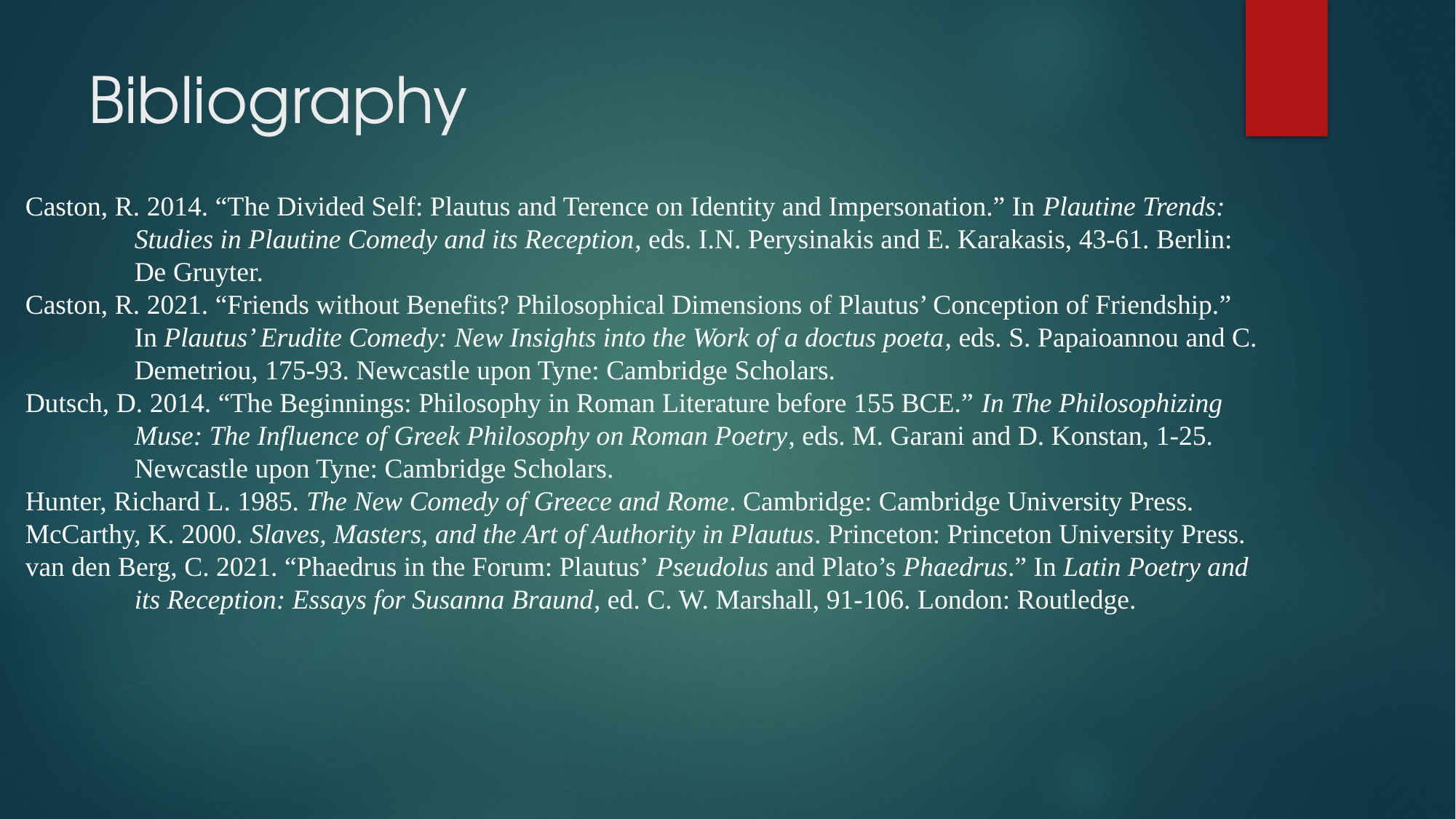

# Bibliography
Caston, R. 2014. “The Divided Self: Plautus and Terence on Identity and Impersonation.” In Plautine Trends:
	Studies in Plautine Comedy and its Reception, eds. I.N. Perysinakis and E. Karakasis, 43-61. Berlin:
	De Gruyter. 
Caston, R. 2021. “Friends without Benefits? Philosophical Dimensions of Plautus’ Conception of Friendship.”
	In Plautus’ Erudite Comedy: New Insights into the Work of a doctus poeta, eds. S. Papaioannou and C.
	Demetriou, 175-93. Newcastle upon Tyne: Cambridge Scholars. 
Dutsch, D. 2014. “The Beginnings: Philosophy in Roman Literature before 155 BCE.” In The Philosophizing
	Muse: The Influence of Greek Philosophy on Roman Poetry, eds. M. Garani and D. Konstan, 1-25.
	Newcastle upon Tyne: Cambridge Scholars.
Hunter, Richard L. 1985. The New Comedy of Greece and Rome. Cambridge: Cambridge University Press.
McCarthy, K. 2000. Slaves, Masters, and the Art of Authority in Plautus. Princeton: Princeton University Press.
van den Berg, C. 2021. “Phaedrus in the Forum: Plautus’ Pseudolus and Plato’s Phaedrus.” In Latin Poetry and
	its Reception: Essays for Susanna Braund, ed. C. W. Marshall, 91-106. London: Routledge.